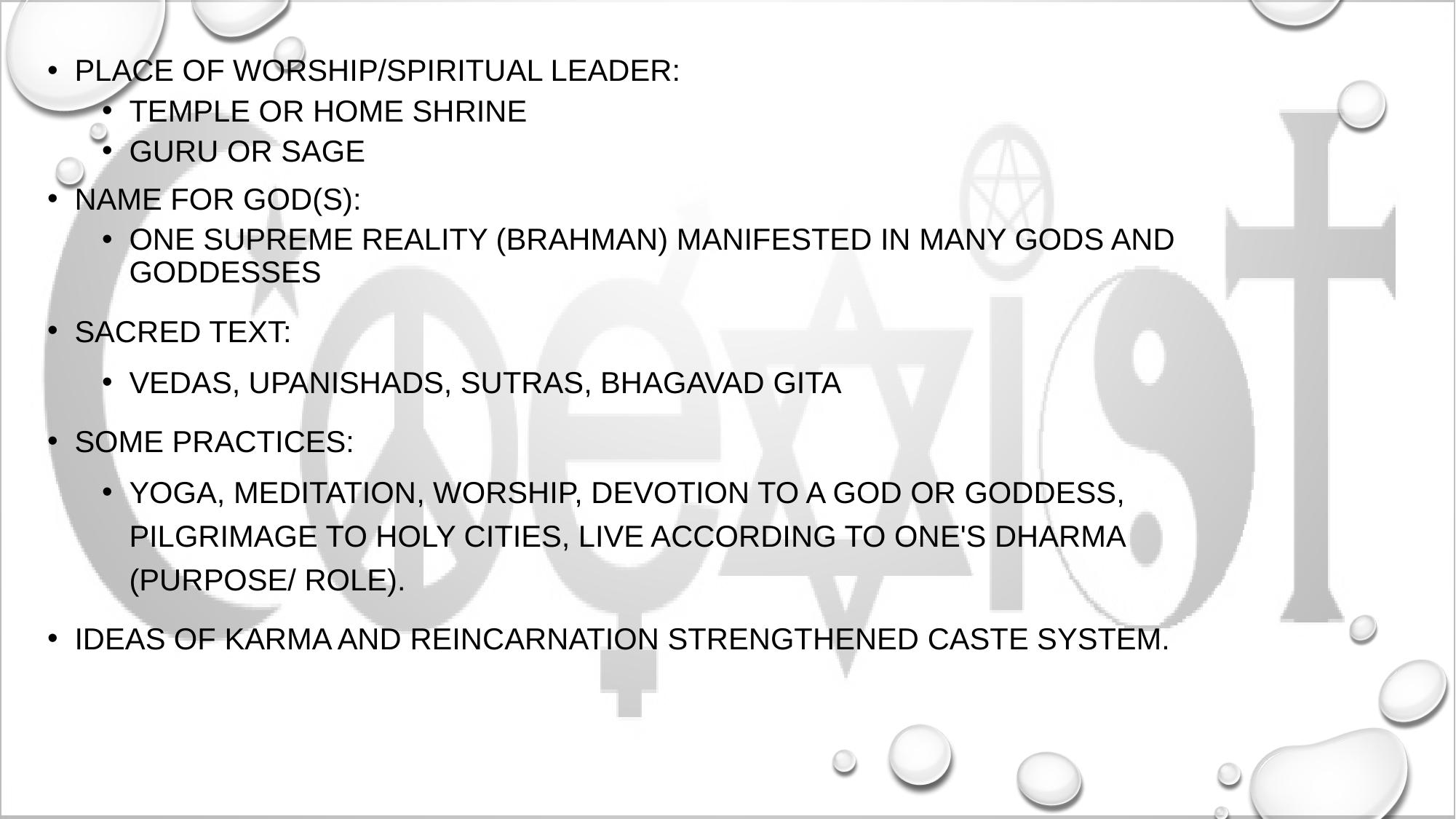

Place of worship/spiritual leader:
Temple or home shrine
Guru or sage
Name for God(s):
One Supreme Reality (Brahman) manifested in many gods and goddesses
Sacred Text:
Vedas, Upanishads, Sutras, Bhagavad Gita
Some practices:
Yoga, meditation, worship, devotion to a god or goddess, pilgrimage to holy cities, live according to one's dharma (purpose/ role).
Ideas of Karma and reincarnation strengthened caste system.